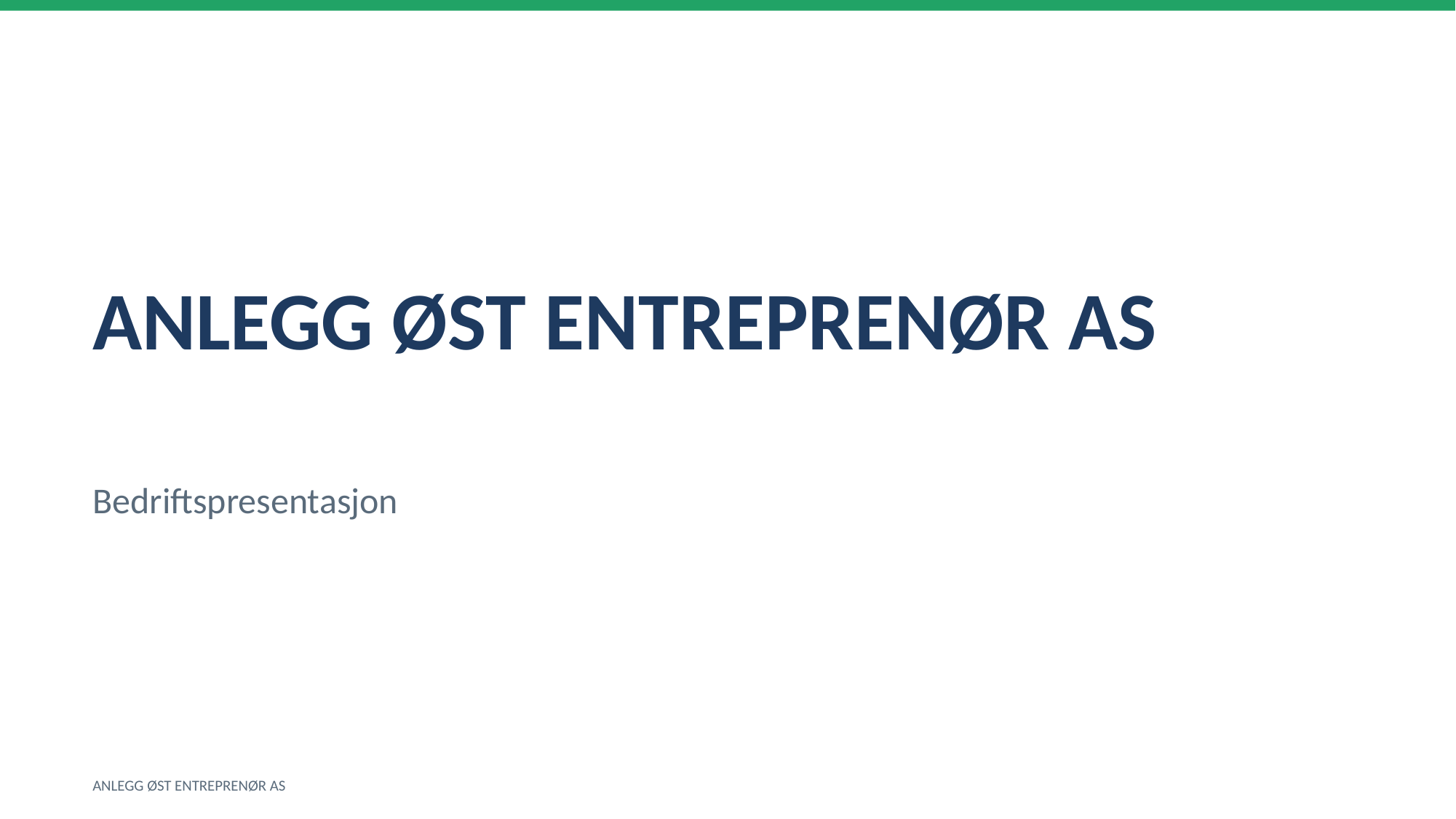

ANLEGG ØST ENTREPRENØR AS
Bedriftspresentasjon
ANLEGG ØST ENTREPRENØR AS